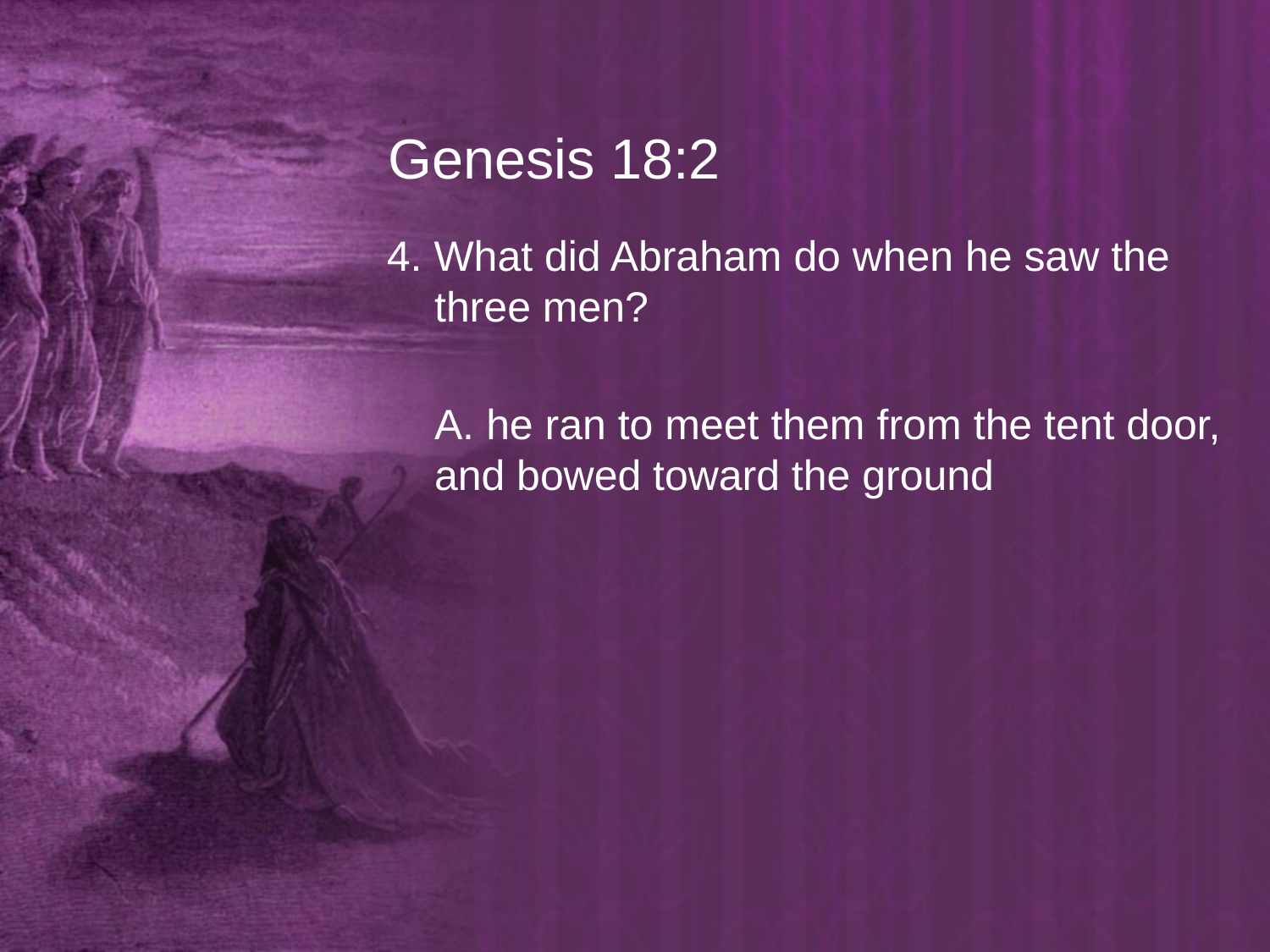

# Genesis 18:2
4. What did Abraham do when he saw the three men?

	A. he ran to meet them from the tent door, and bowed toward the ground